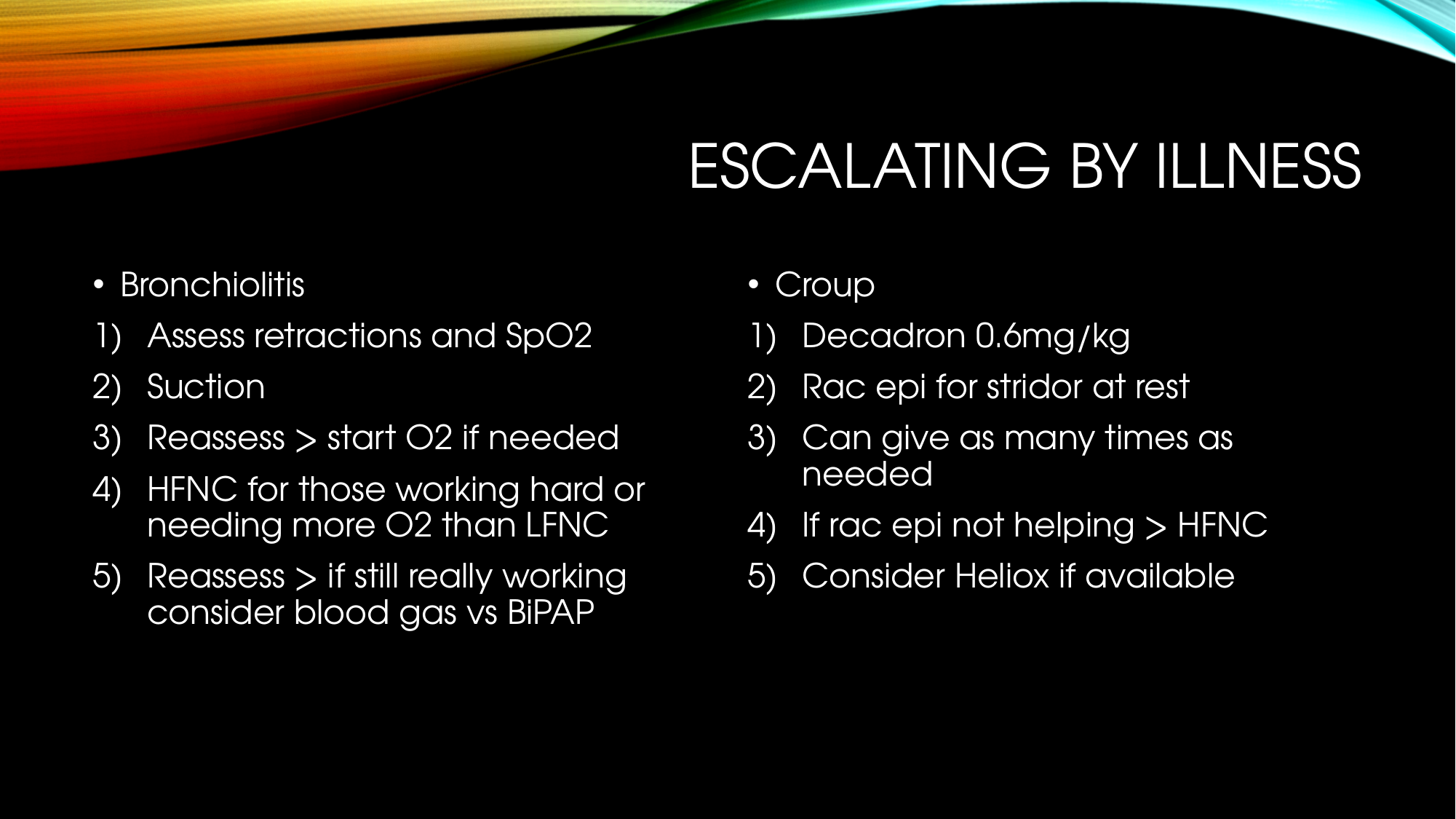

# Escalating by illness
Bronchiolitis
Assess retractions and SpO2
Suction
Reassess > start O2 if needed
HFNC for those working hard or needing more O2 than LFNC
Reassess > if still really working consider blood gas vs BiPAP
Croup
Decadron 0.6mg/kg
Rac epi for stridor at rest
Can give as many times as needed
If rac epi not helping > HFNC
Consider Heliox if available